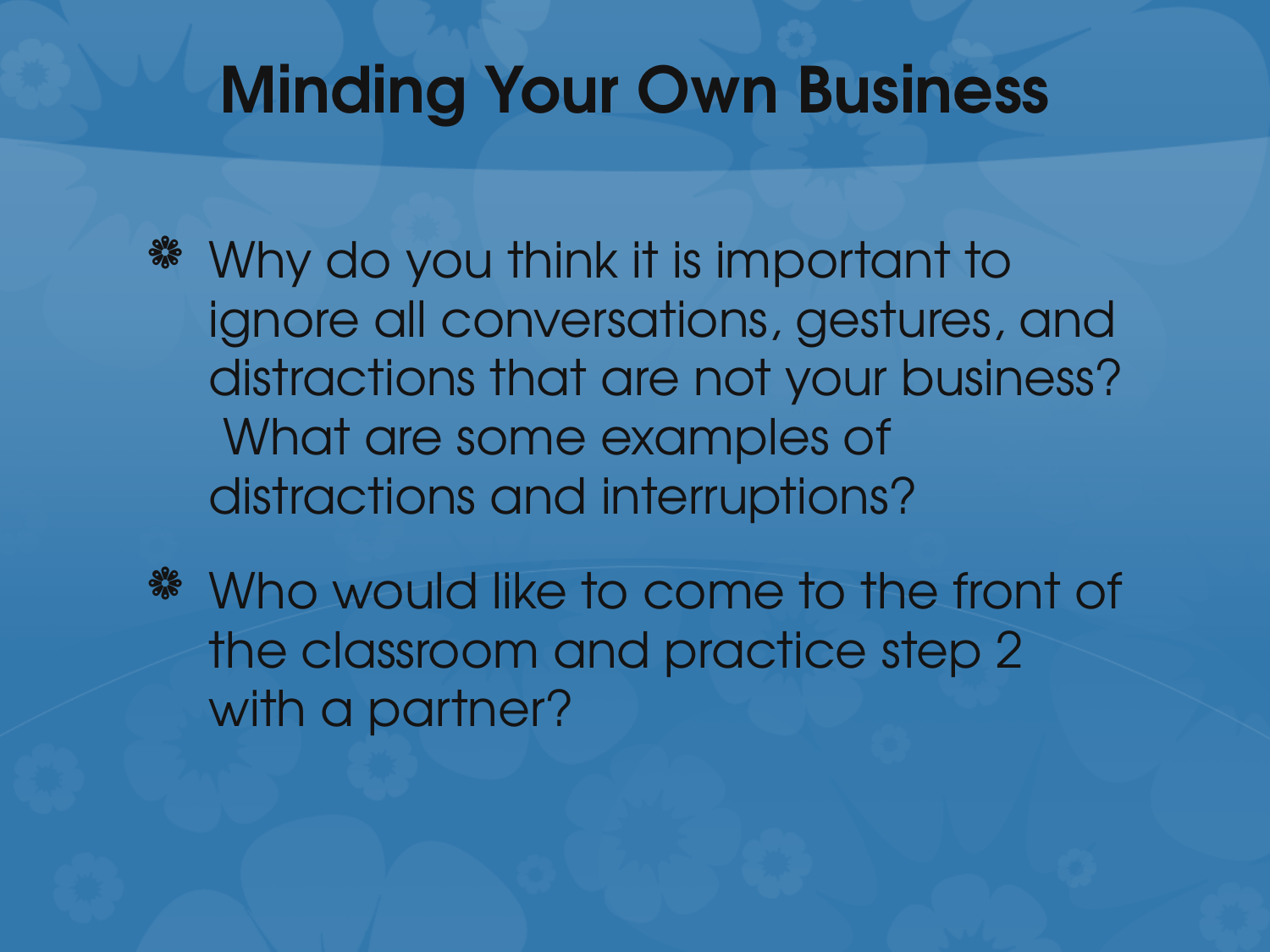

# Minding Your Own Business
Why do you think it is important to ignore all conversations, gestures, and distractions that are not your business?  What are some examples of distractions and interruptions?
Who would like to come to the front of the classroom and practice step 2 with a partner?